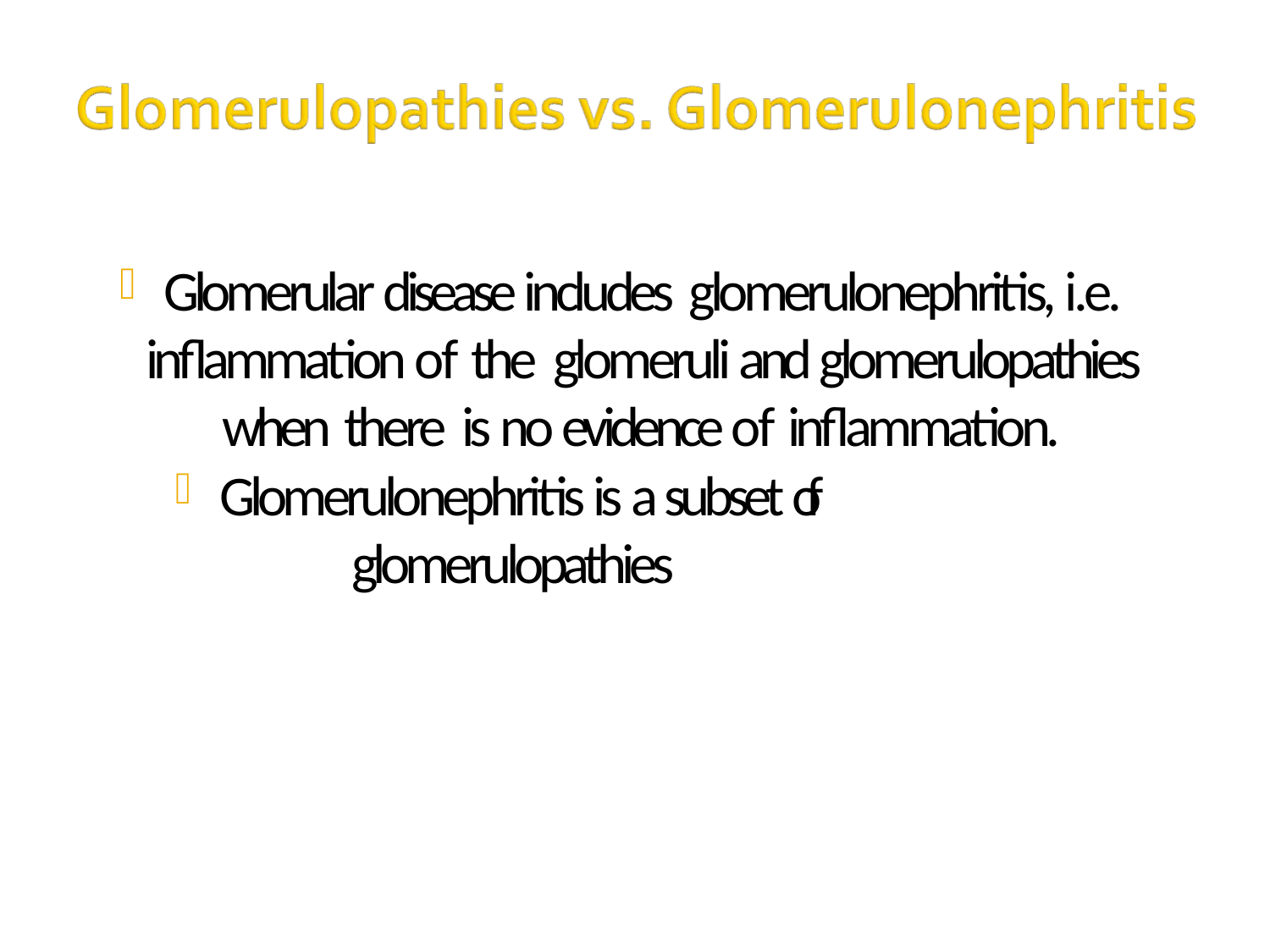

# Glomerular disease includes  glomerulonephritis, i.e. inflammation of the  glomeruli and glomerulopathies when there  is no evidence of inflammation.
Glomerulonephritis is a subset of  glomerulopathies